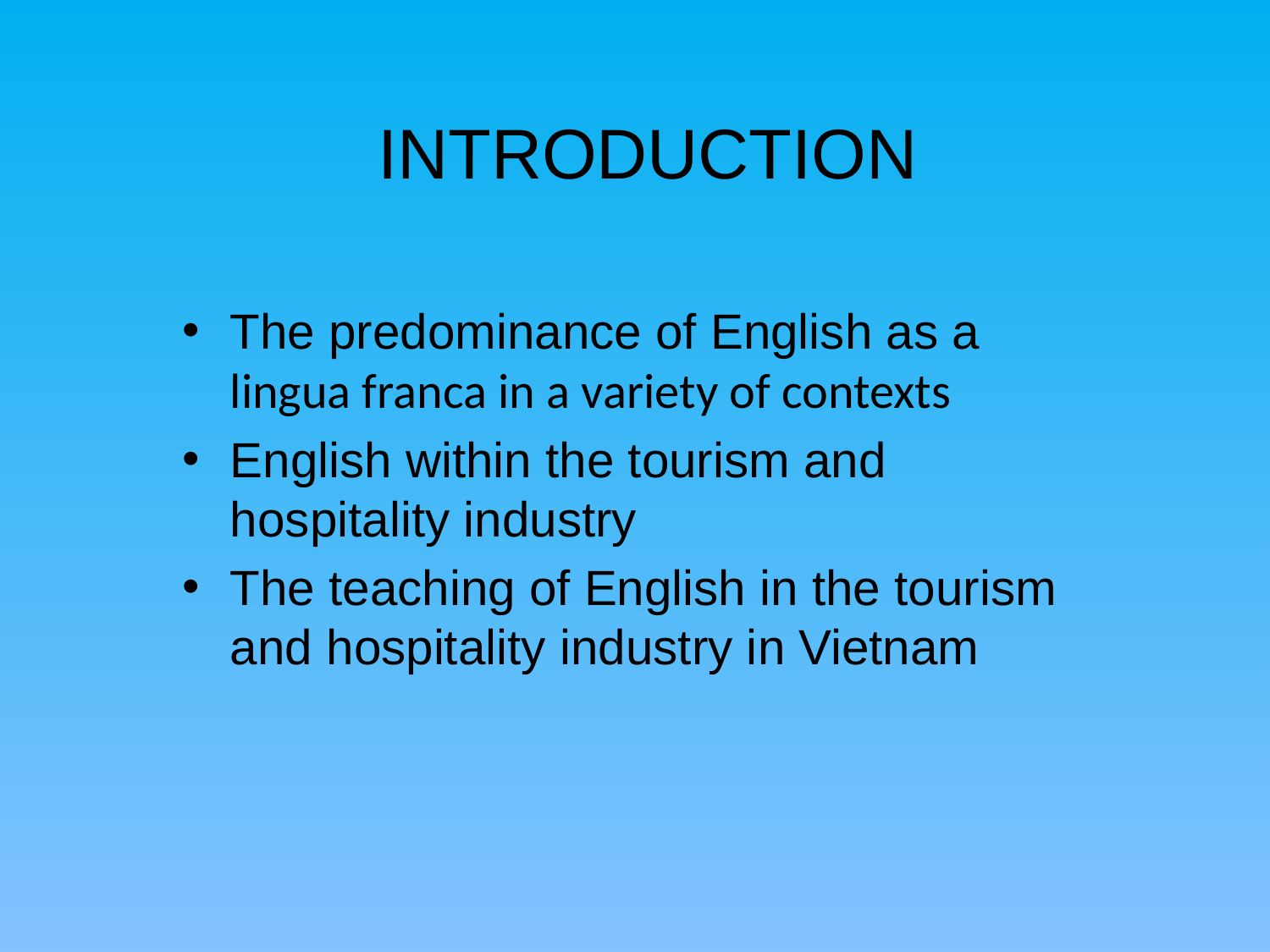

# INTRODUCTION

The predominance of English as a lingua franca in a variety of contexts
English within the tourism and hospitality industry
The teaching of English in the tourism and hospitality industry in Vietnam